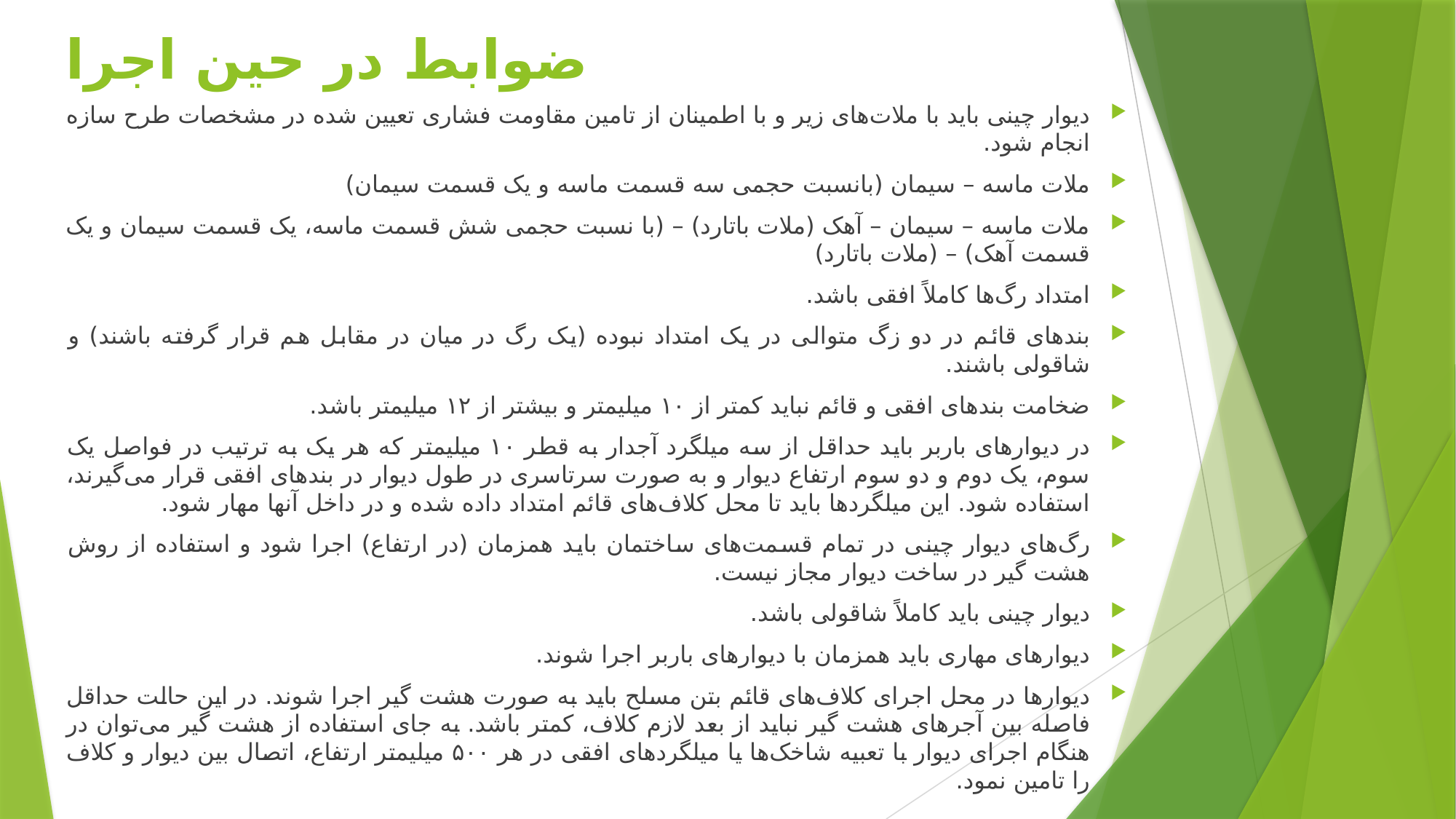

# ضوابط در حین اجرا
دیوار چینی باید با ملات‌های زیر و با اطمینان از تامین مقاومت فشاری تعیین شده در مشخصات طرح سازه انجام شود.
ملات ماسه – سیمان ‌(بانسبت حجمی سه قسمت ماسه و یک قسمت سیمان)
ملات ماسه – سیمان – آهک (ملات باتارد) – (با نسبت حجمی شش قسمت ماسه، یک قسمت سیمان و یک قسمت آهک) – (ملات باتارد)
امتداد رگ‌ها کاملاً افقی باشد.
بندهای قائم در دو زگ متوالی در یک امتداد نبوده (یک رگ در میان در مقابل هم قرار گرفته باشند) و شاقولی باشند.
ضخامت بندهای افقی و قائم نباید کمتر از ۱۰ میلیمتر و بیشتر از ۱۲ میلیمتر باشد.
در دیوارهای باربر باید حداقل از سه میلگرد آجدار به قطر ۱۰ میلیمتر که هر یک به ترتیب در فواصل یک سوم، یک دوم و دو سوم ارتفاع دیوار و به صورت سرتاسری در طول دیوار در بندهای افقی قرار می‌گیرند‌، استفاده شود. این میلگردها باید تا محل کلاف‌های قائم امتداد داده شده و در داخل آنها مهار شود.
رگ‌های دیوار چینی در تمام قسمت‌های ساختمان باید همزمان (در ارتفاع) اجرا شود و استفاده از روش هشت گیر در ساخت دیوار مجاز نیست.
دیوار چینی باید کاملاً شاقولی باشد.
دیوارهای مهاری باید همزمان با دیوارهای باربر اجرا شوند.
دیوارها در محل اجرای کلاف‌های قائم بتن مسلح باید به صورت هشت گیر اجرا شوند. در این حالت حداقل فاصله بین آجرهای هشت گیر نباید از بعد لازم کلاف، کمتر باشد. به جای استفاده از هشت گیر می‌توان در هنگام اجرای دیوار با تعبیه شاخک‌ها یا میلگردهای افقی در هر ۵۰۰ میلیمتر ارتفاع، اتصال بین دیوار و کلاف را تامین نمود.